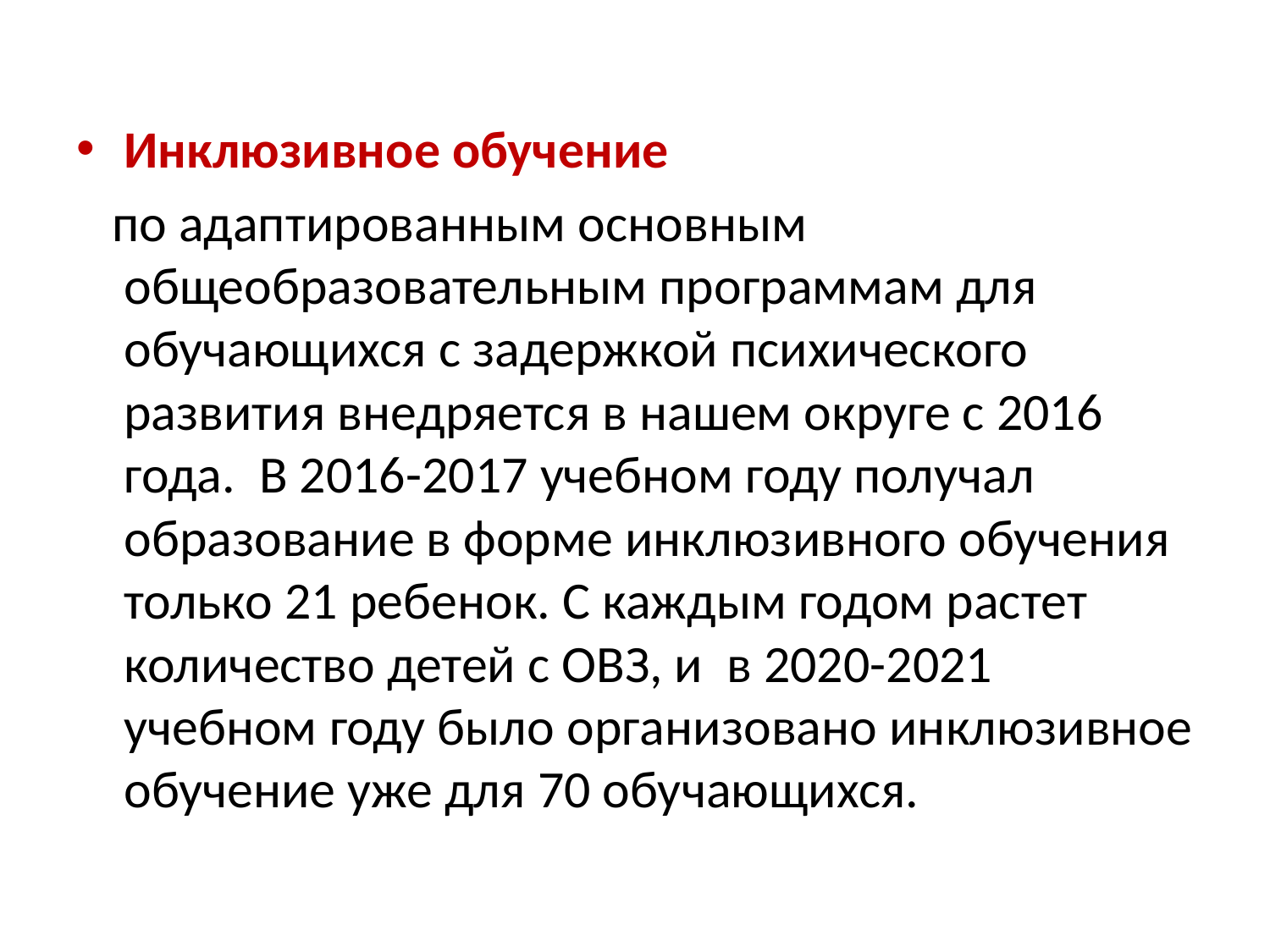

#
Инклюзивное обучение
   по адаптированным основным общеобразовательным программам для обучающихся с задержкой психического развития внедряется в нашем округе с 2016 года.  В 2016-2017 учебном году получал образование в форме инклюзивного обучения только 21 ребенок. С каждым годом растет количество детей с ОВЗ, и  в 2020-2021 учебном году было организовано инклюзивное обучение уже для 70 обучающихся.